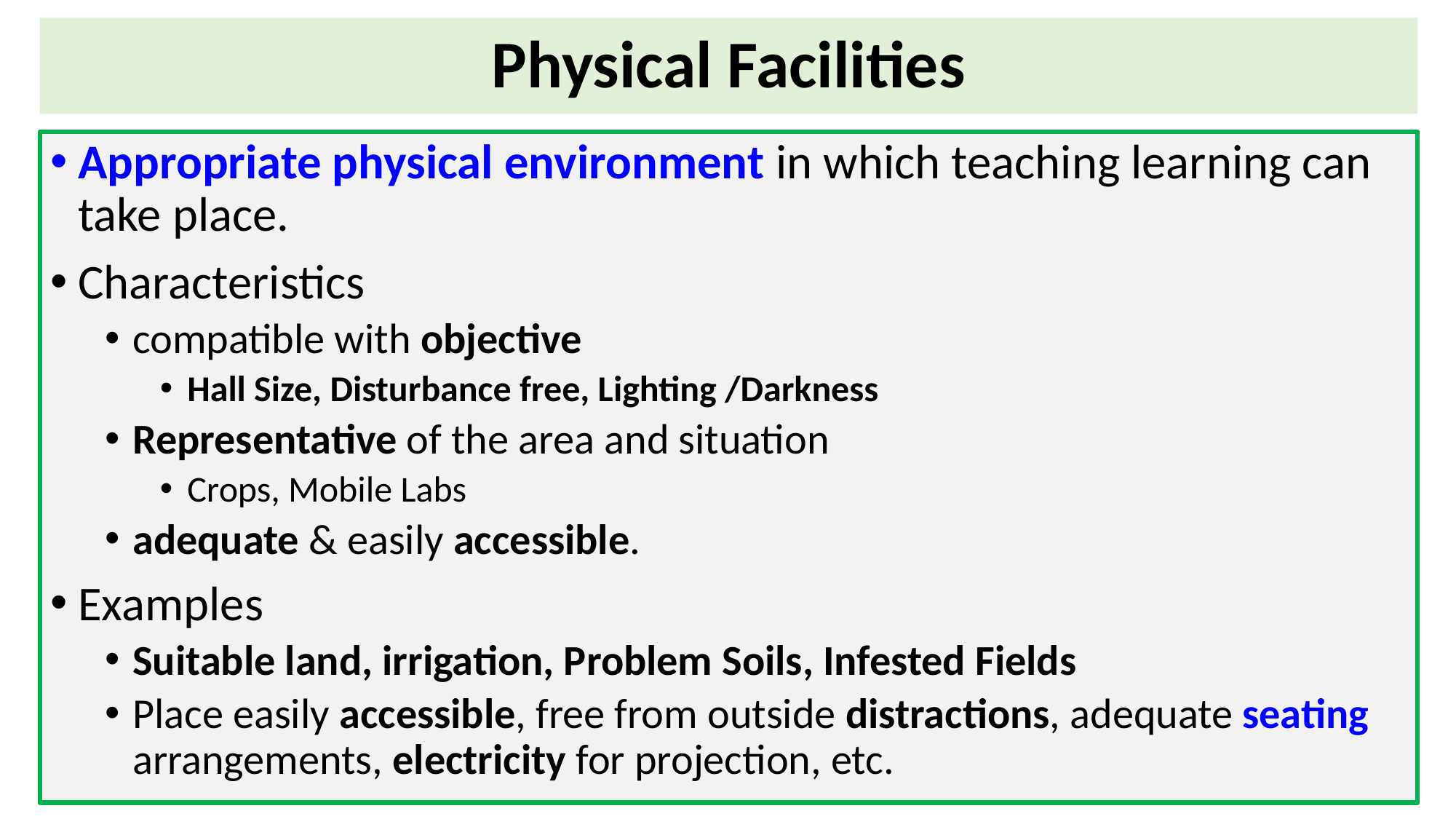

# Physical Facilities
Appropriate physical environment in which teaching learning can take place.
Characteristics
compatible with objective
Hall Size, Disturbance free, Lighting /Darkness
Representative of the area and situation
Crops, Mobile Labs
adequate & easily accessible.
Examples
Suitable land, irrigation, Problem Soils, Infested Fields
Place easily accessible, free from outside distractions, adequate seating arrangements, electricity for projection, etc.
73